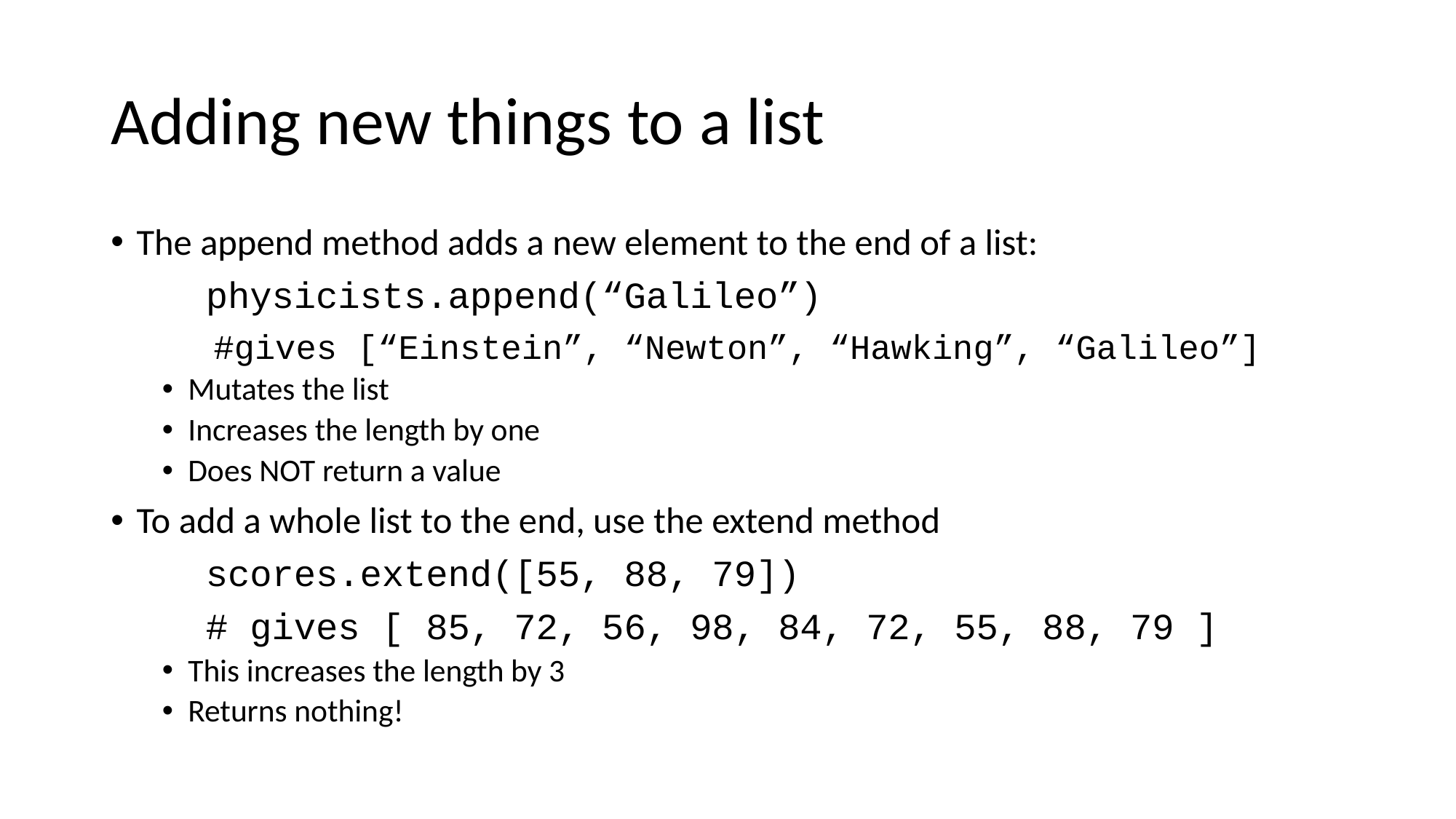

# Adding new things to a list
The append method adds a new element to the end of a list:
	physicists.append(“Galileo”)
     #gives [“Einstein”, “Newton”, “Hawking”, “Galileo”]
Mutates the list
Increases the length by one
Does NOT return a value
To add a whole list to the end, use the extend method
	scores.extend([55, 88, 79])
	# gives [ 85, 72, 56, 98, 84, 72, 55, 88, 79 ]
This increases the length by 3
Returns nothing!